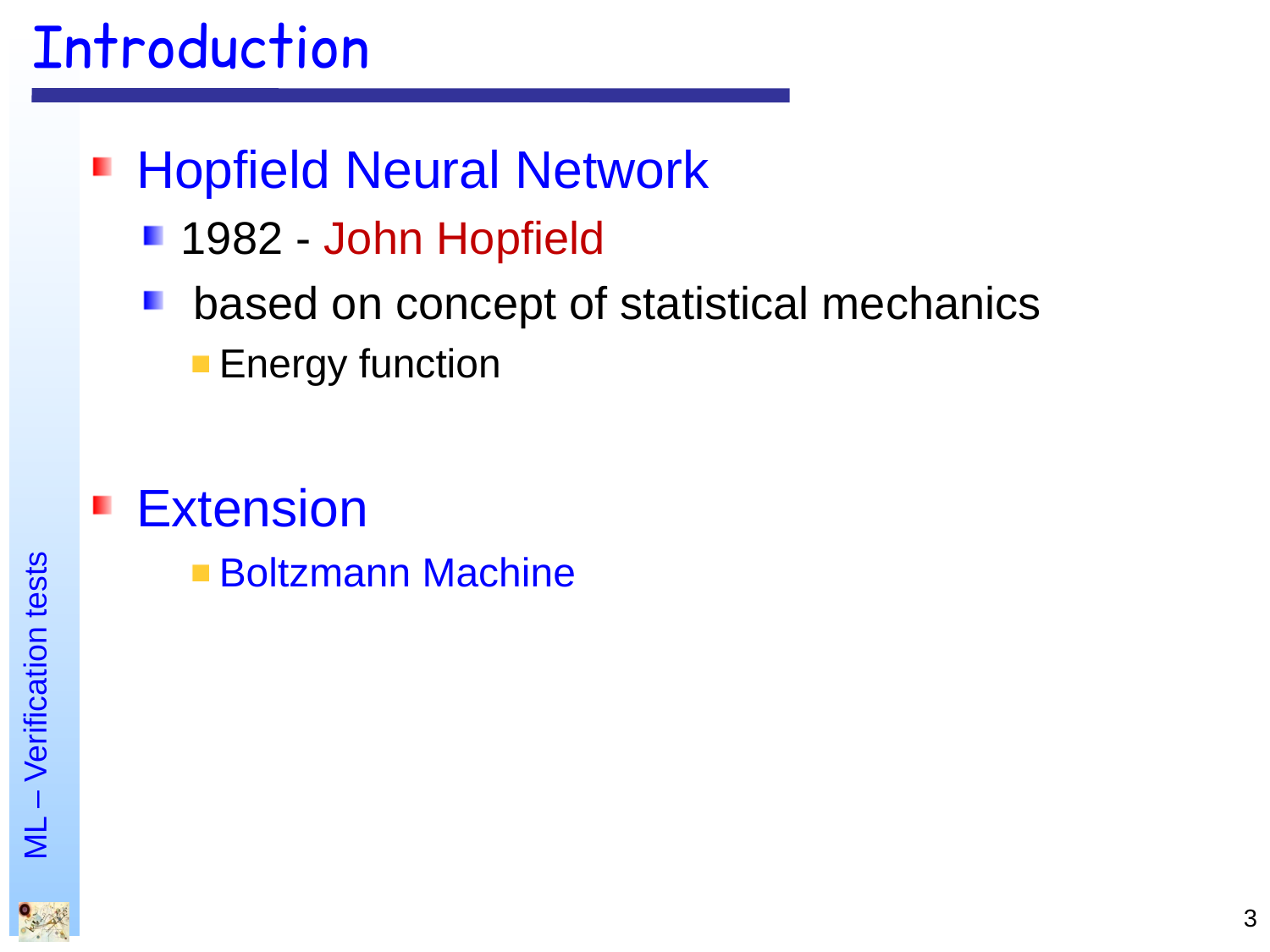

# Introduction
Hopfield Neural Network
1982 - John Hopfield
 based on concept of statistical mechanics
Energy function

Extension
Boltzmann Machine
3